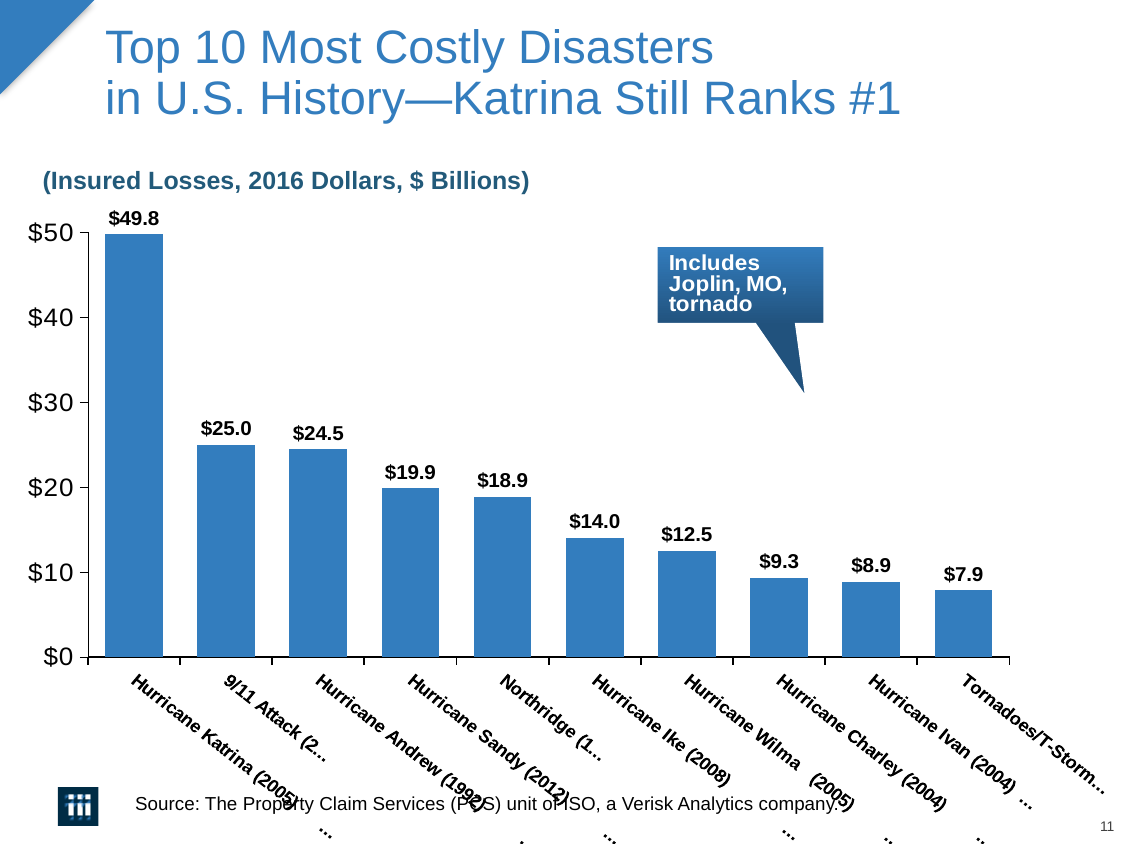

# Top 10 Most Costly Disasters in U.S. History—Katrina Still Ranks #1
(Insured Losses, 2016 Dollars, $ Billions)

### Chart

| Category |  |
|---|---|
| Hurricane Katrina (2005)                              | 49.793337174414 |
| 9/11 Attack (2001) | 24.9871042875564 |
| Hurricane Andrew (1992)                                   | 24.4781348750868 |
| Hurricane Sandy (2012)                                  | 19.86041543901 |
| Northridge (1994) | 18.8800230399133 |
| Hurricane Ike (2008)                                      | 14.0364599077041 |
| Hurricane Wilma   (2005)                                 | 12.4786222115928 |
| Hurricane Charley (2004)                                  | 9.34752440529623 |
| Hurricane Ivan (2004)                | 8.89109010323159 |
| Tornadoes/T-Storms (2011)  | 7.87475196252093 |
Source: The Property Claim Services (PCS) unit of ISO, a Verisk Analytics company.